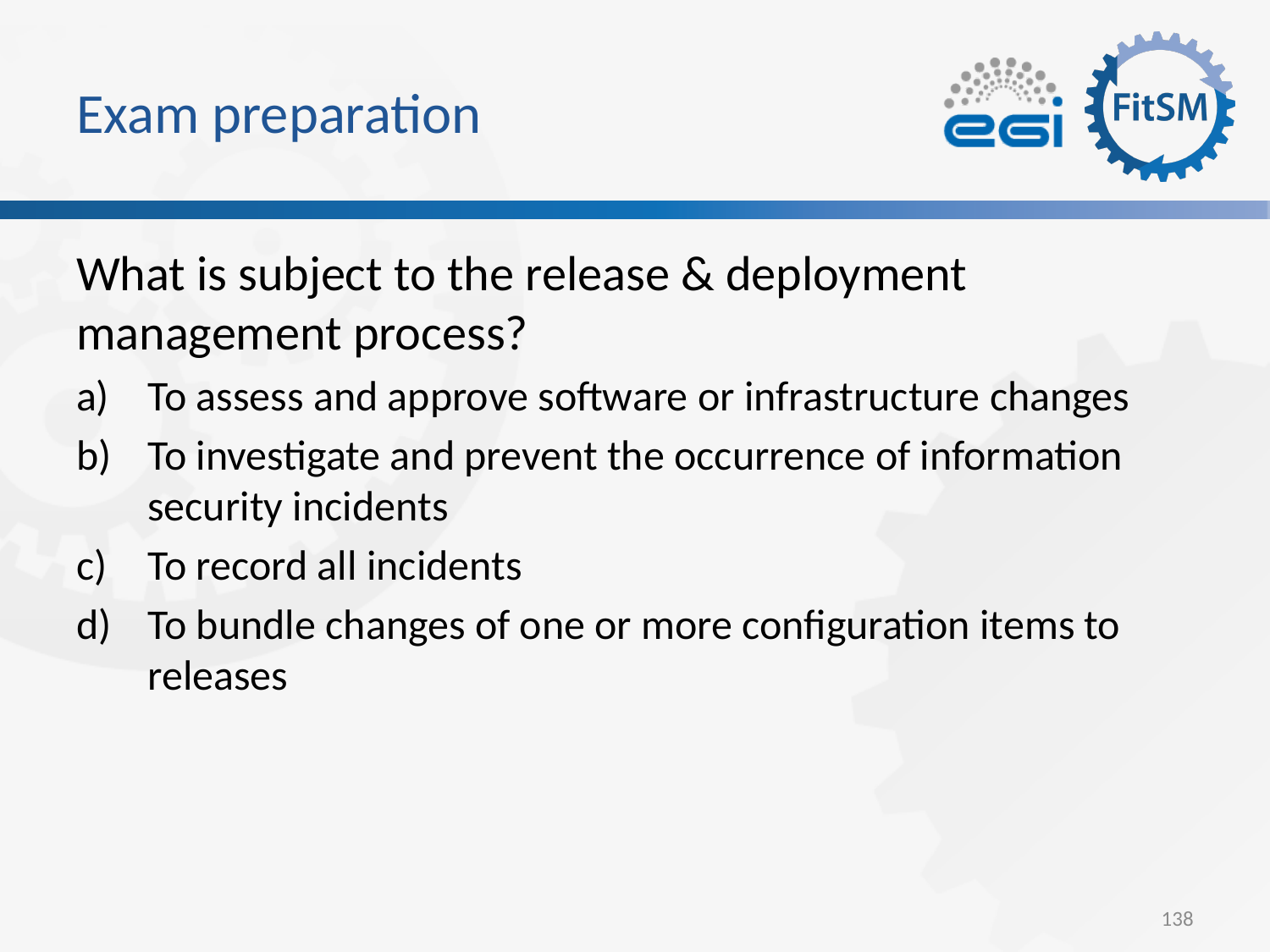

# Exam preparation
What is subject to the release & deployment management process?
To assess and approve software or infrastructure changes
To investigate and prevent the occurrence of information security incidents
To record all incidents
To bundle changes of one or more configuration items to releases
138